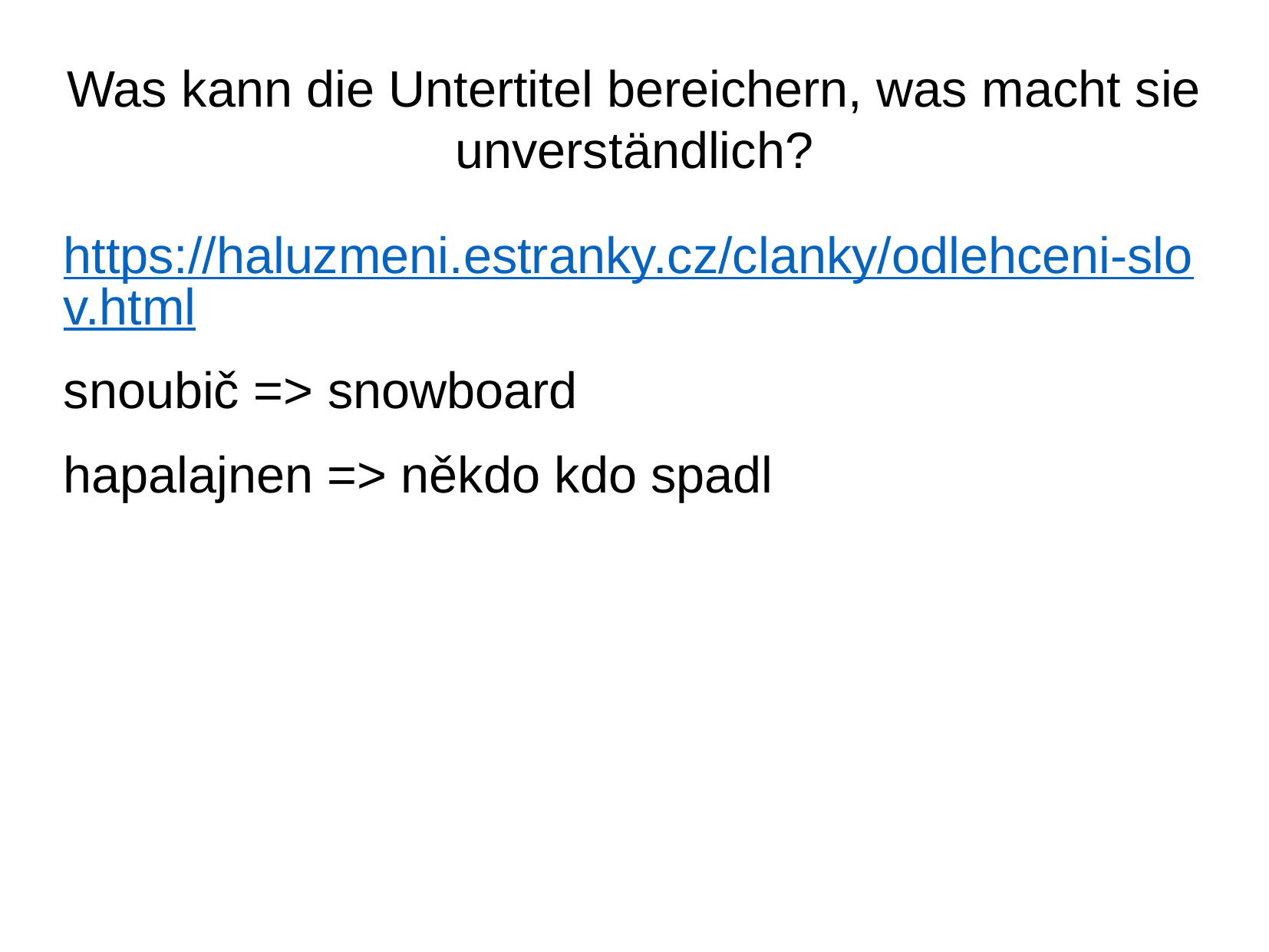

# Was kann die Untertitel bereichern, was macht sie unverständlich?
https://haluzmeni.estranky.cz/clanky/odlehceni-slov.html
snoubič => snowboard
hapalajnen => někdo kdo spadl